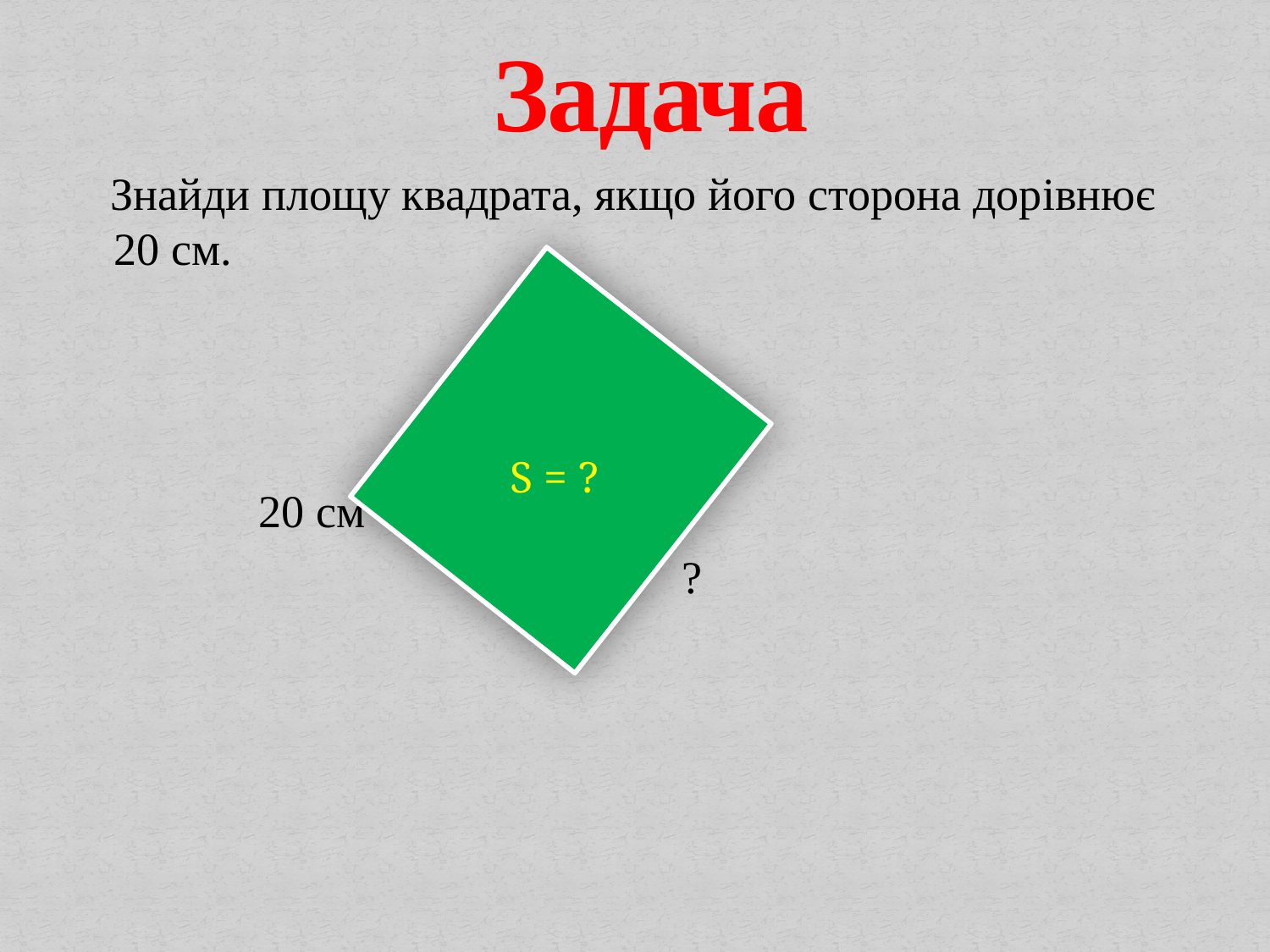

# Задача
   Знайди площу квадрата, якщо його сторона дорівнює 20 см.

                20 см
                                                     ?

S = ?